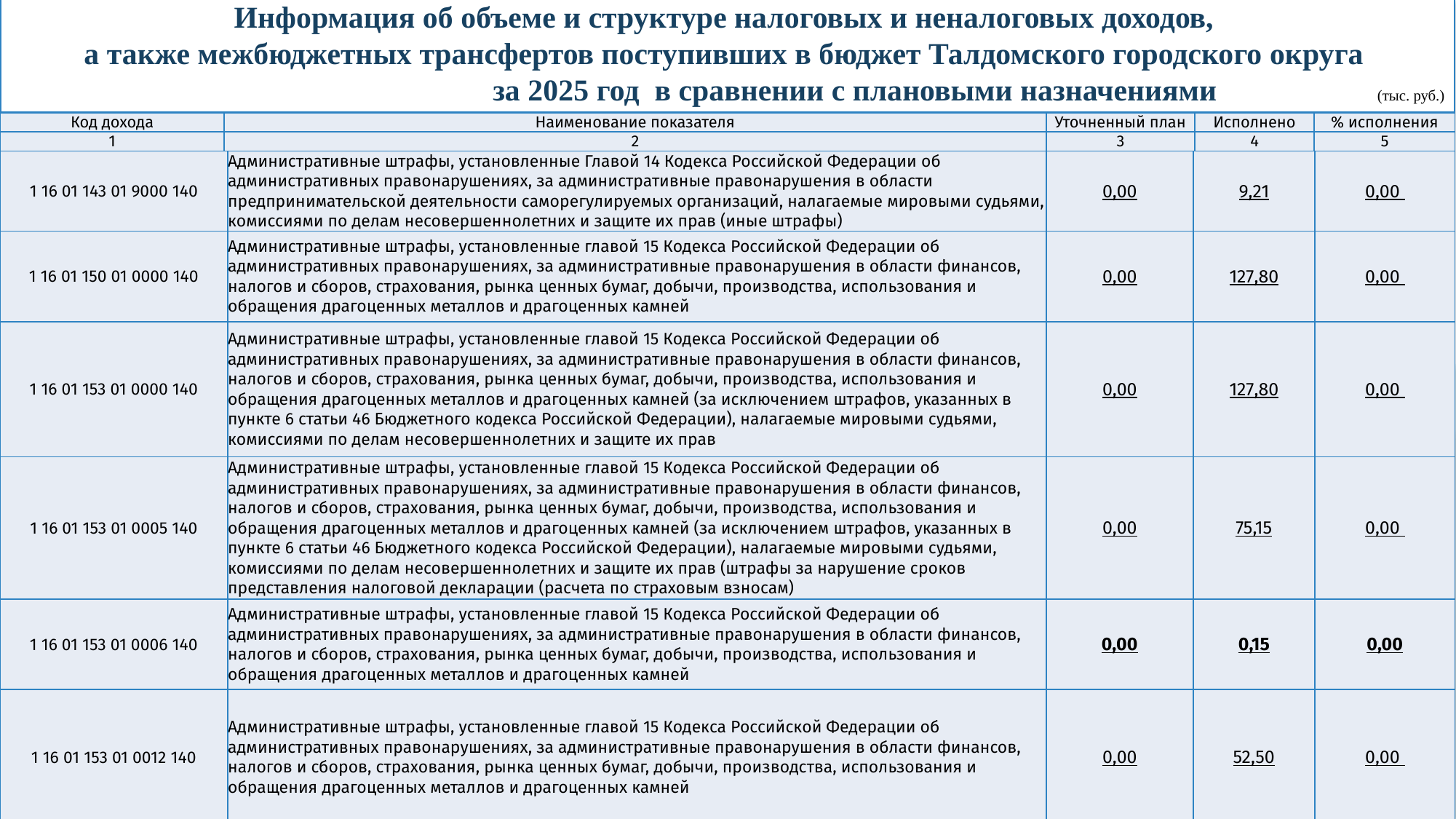

Информация об объеме и структуре налоговых и неналоговых доходов,
а также межбюджетных трансфертов поступивших в бюджет Талдомского городского округа
                                   за 2025 год  в сравнении с плановыми назначениями                     (тыс. руб.)
| Код дохода | Наименование показателя | Уточненный план | Исполнено | % исполнения |
| --- | --- | --- | --- | --- |
| 1 | 2 | 3 | 4 | 5 |
| 1 16 01 143 01 9000 140 | Административные штрафы, установленные Главой 14 Кодекса Российской Федерации об административных правонарушениях, за административные правонарушения в области предпринимательской деятельности саморегулируемых организаций, налагаемые мировыми судьями, комиссиями по делам несовершеннолетних и защите их прав (иные штрафы) | 0,00 | 9,21 | 0,00 |
| --- | --- | --- | --- | --- |
| 1 16 01 150 01 0000 140 | Административные штрафы, установленные главой 15 Кодекса Российской Федерации об административных правонарушениях, за административные правонарушения в области финансов, налогов и сборов, страхования, рынка ценных бумаг, добычи, производства, использования и обращения драгоценных металлов и драгоценных камней | 0,00 | 127,80 | 0,00 |
| 1 16 01 153 01 0000 140 | Административные штрафы, установленные главой 15 Кодекса Российской Федерации об административных правонарушениях, за административные правонарушения в области финансов, налогов и сборов, страхования, рынка ценных бумаг, добычи, производства, использования и обращения драгоценных металлов и драгоценных камней (за исключением штрафов, указанных в пункте 6 статьи 46 Бюджетного кодекса Российской Федерации), налагаемые мировыми судьями, комиссиями по делам несовершеннолетних и защите их прав | 0,00 | 127,80 | 0,00 |
| 1 16 01 153 01 0005 140 | Административные штрафы, установленные главой 15 Кодекса Российской Федерации об административных правонарушениях, за административные правонарушения в области финансов, налогов и сборов, страхования, рынка ценных бумаг, добычи, производства, использования и обращения драгоценных металлов и драгоценных камней (за исключением штрафов, указанных в пункте 6 статьи 46 Бюджетного кодекса Российской Федерации), налагаемые мировыми судьями, комиссиями по делам несовершеннолетних и защите их прав (штрафы за нарушение сроков представления налоговой декларации (расчета по страховым взносам) | 0,00 | 75,15 | 0,00 |
| 1 16 01 153 01 0006 140 | Административные штрафы, установленные главой 15 Кодекса Российской Федерации об административных правонарушениях, за административные правонарушения в области финансов, налогов и сборов, страхования, рынка ценных бумаг, добычи, производства, использования и обращения драгоценных металлов и драгоценных камней | 0,00 | 0,15 | 0,00 |
| 1 16 01 153 01 0012 140 | Административные штрафы, установленные главой 15 Кодекса Российской Федерации об административных правонарушениях, за административные правонарушения в области финансов, налогов и сборов, страхования, рынка ценных бумаг, добычи, производства, использования и обращения драгоценных металлов и драгоценных камней | 0,00 | 52,50 | 0,00 |
45